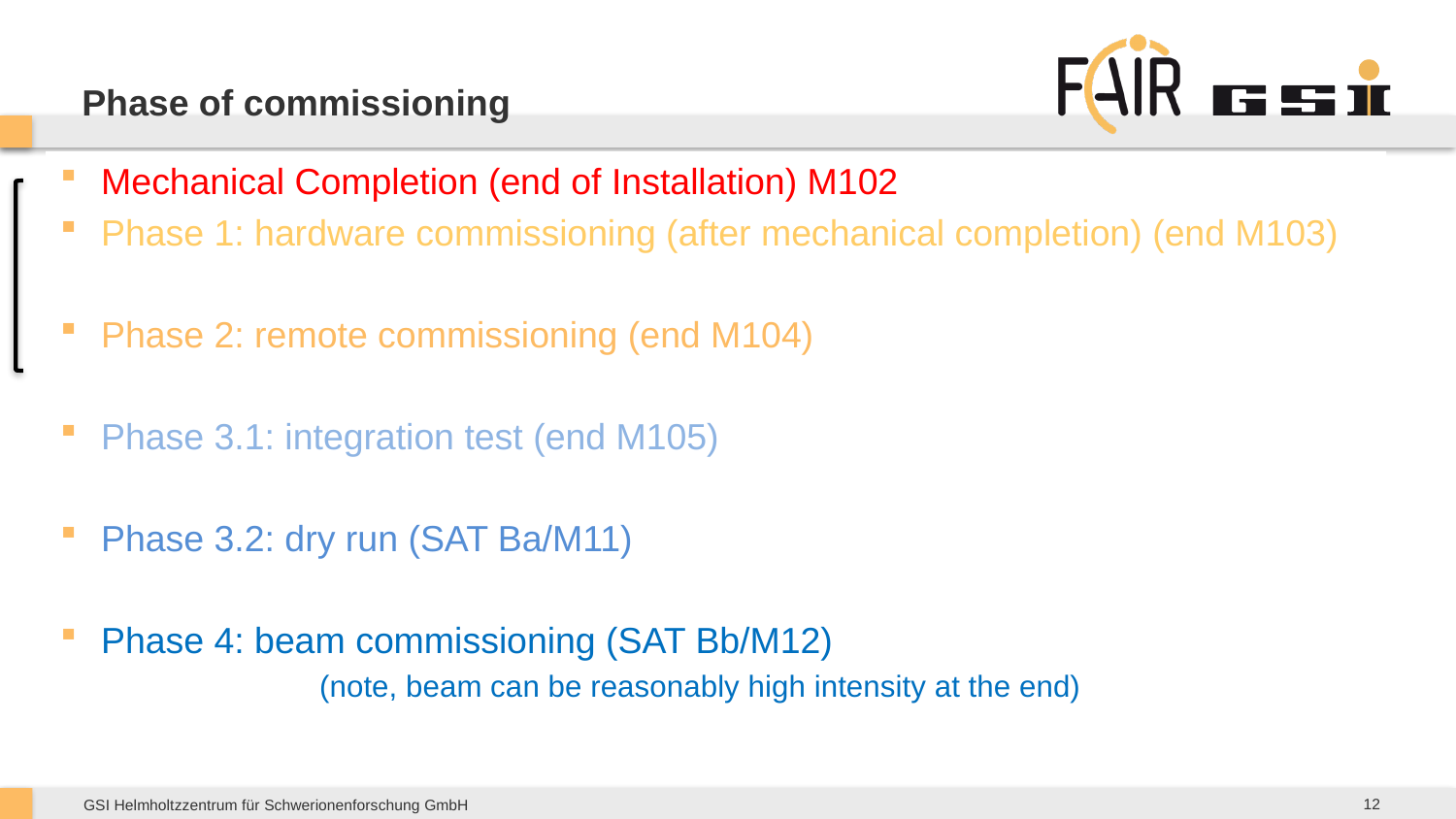

# Phase of commissioning
Mechanical Completion (end of Installation) M102
Phase 1: hardware commissioning (after mechanical completion) (end M103)

Phase 2: remote commissioning (end M104)

Phase 3.1: integration test (end M105)

Phase 3.2: dry run (SAT Ba/M11)

Phase 4: beam commissioning (SAT Bb/M12)
(note, beam can be reasonably high intensity at the end)

12